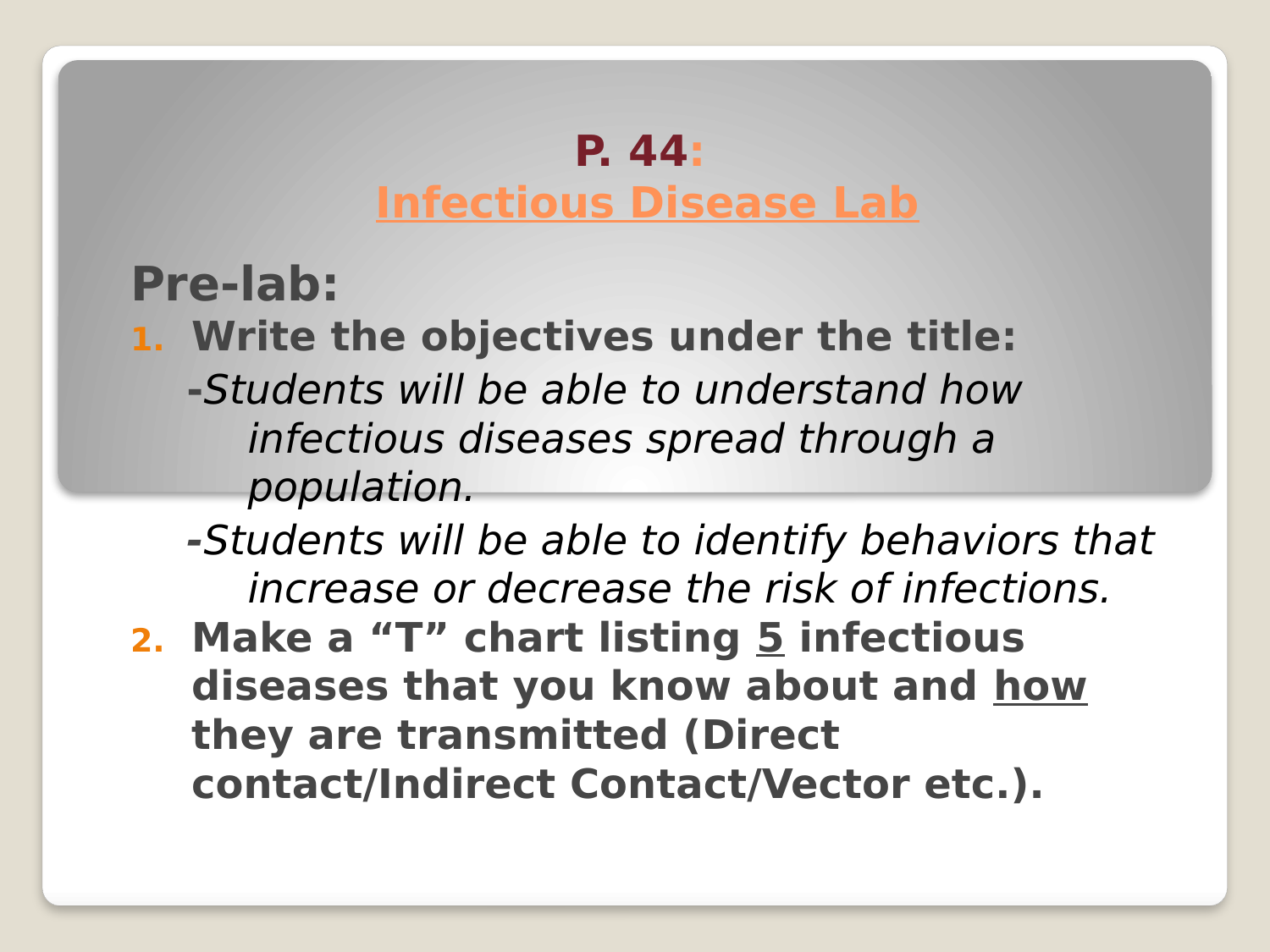

# P. 44: Infectious Disease Lab
Pre-lab:
Write the objectives under the title:
-Students will be able to understand how infectious diseases spread through a population.
-Students will be able to identify behaviors that increase or decrease the risk of infections.
Make a “T” chart listing 5 infectious diseases that you know about and how they are transmitted (Direct contact/Indirect Contact/Vector etc.).